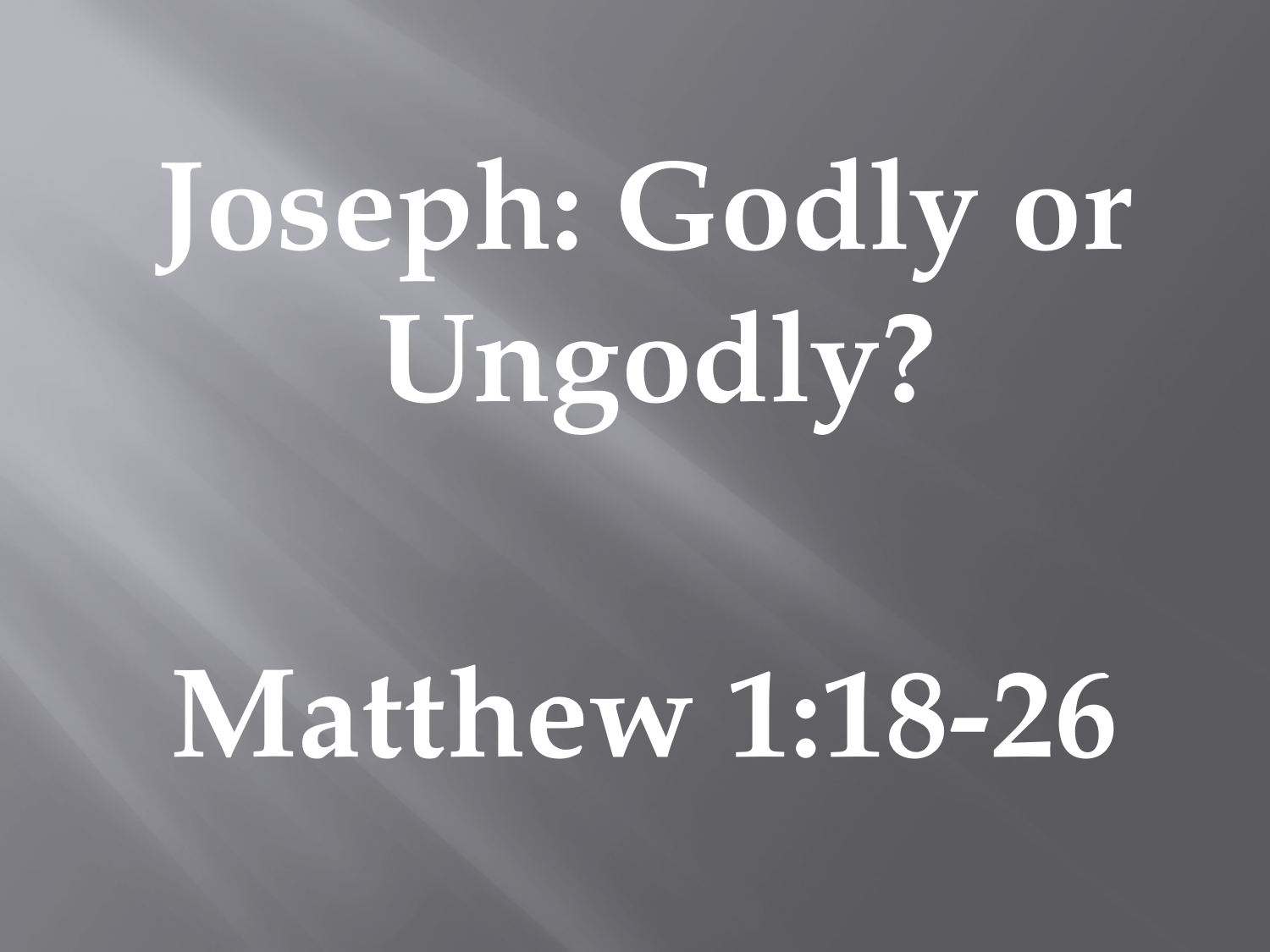

#
Joseph: Godly or Ungodly?

Matthew 1:18-26